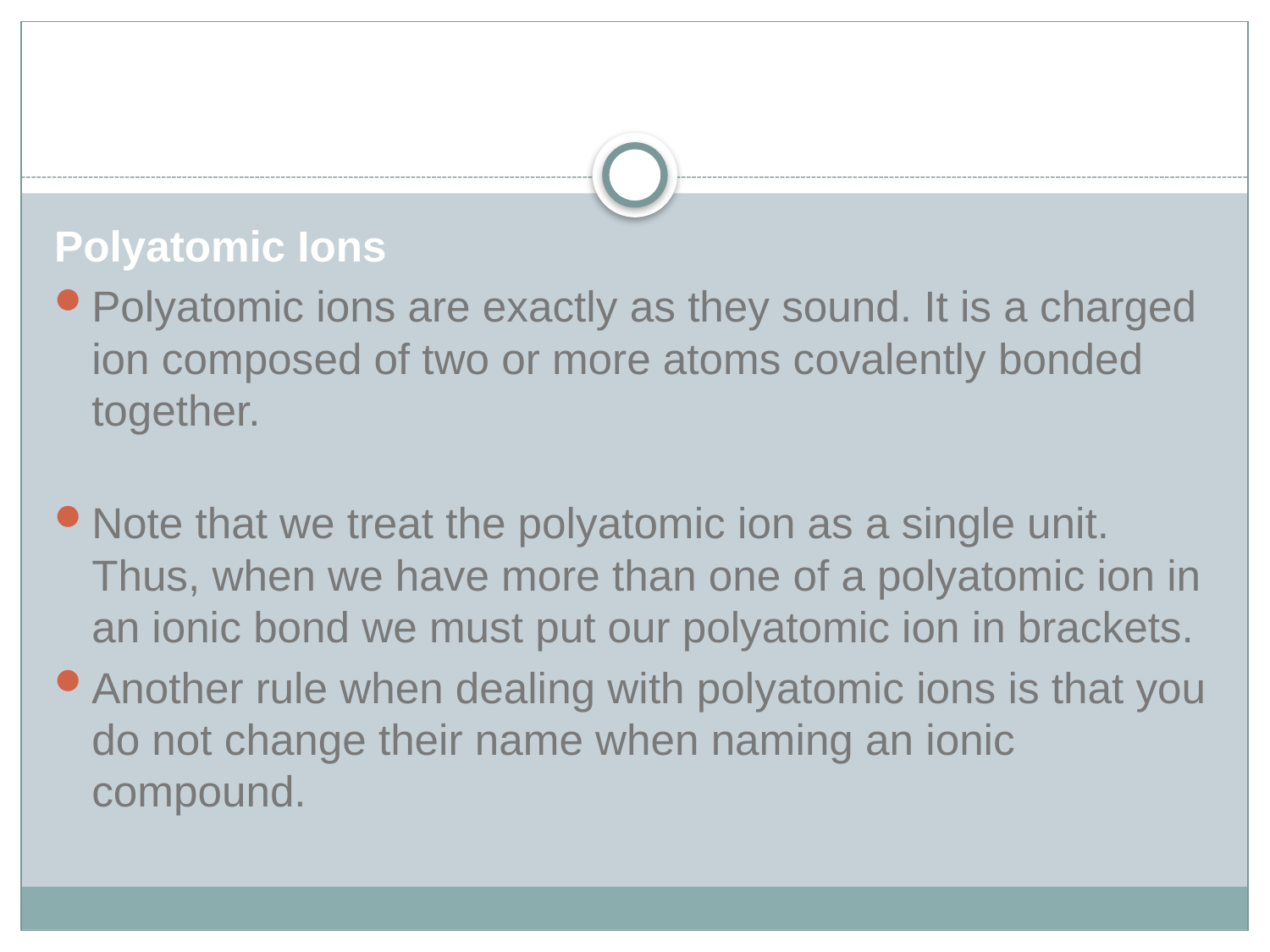

#
Polyatomic Ions
Polyatomic ions are exactly as they sound. It is a charged ion composed of two or more atoms covalently bonded together.
Note that we treat the polyatomic ion as a single unit. Thus, when we have more than one of a polyatomic ion in an ionic bond we must put our polyatomic ion in brackets.
Another rule when dealing with polyatomic ions is that you do not change their name when naming an ionic compound.